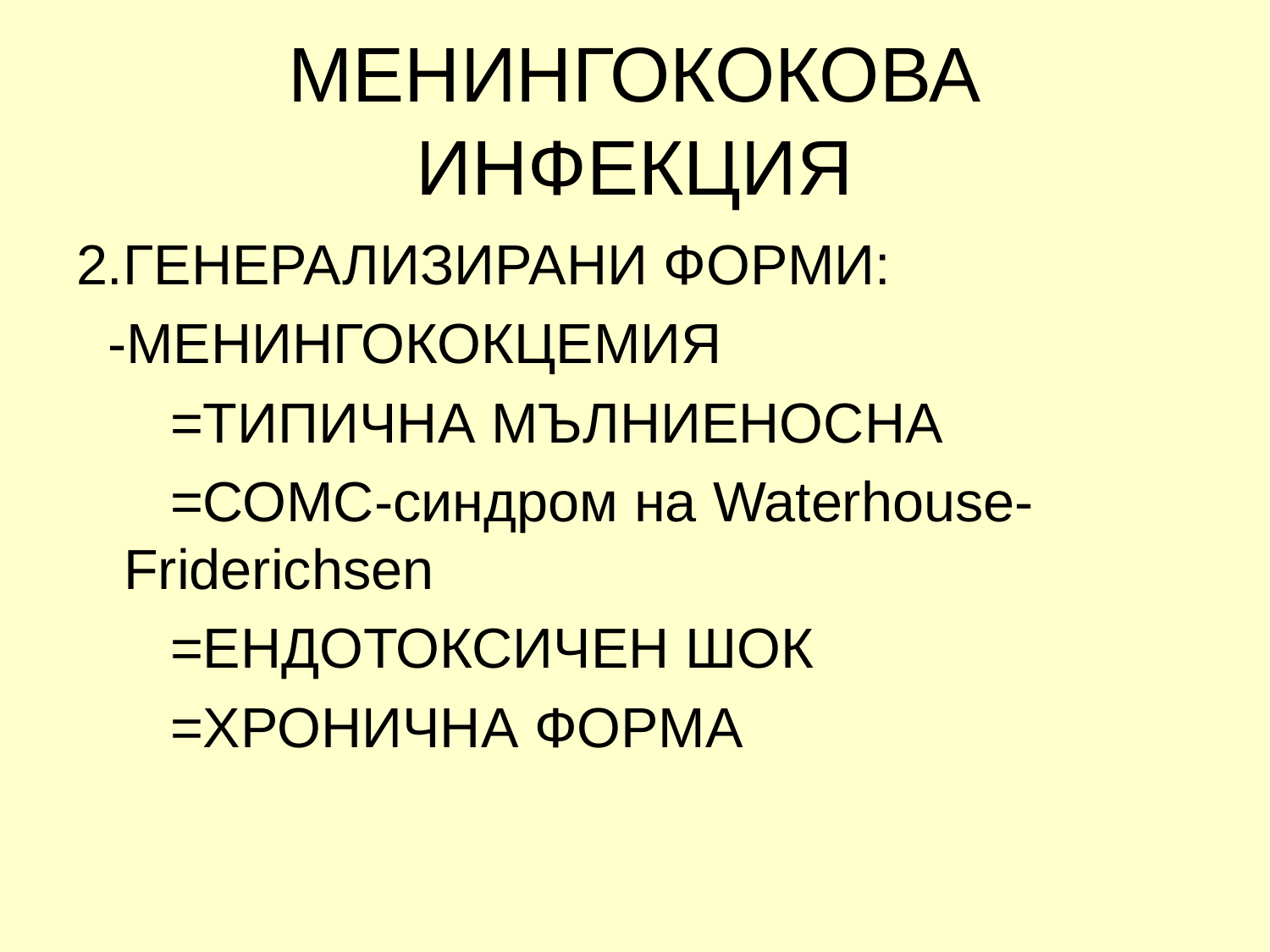

# МЕНИНГОКОКОВА ИНФЕКЦИЯ
2.ГЕНЕРАЛИЗИРАНИ ФОРМИ:
  -МЕНИНГОКОКЦЕМИЯ
      =ТИПИЧНА МЪЛНИЕНОСНА
      =СОМС-синдром на Waterhouse-	Friderichsen
      =ЕНДОТОКСИЧЕН ШОК
      =ХРОНИЧНА ФОРМА